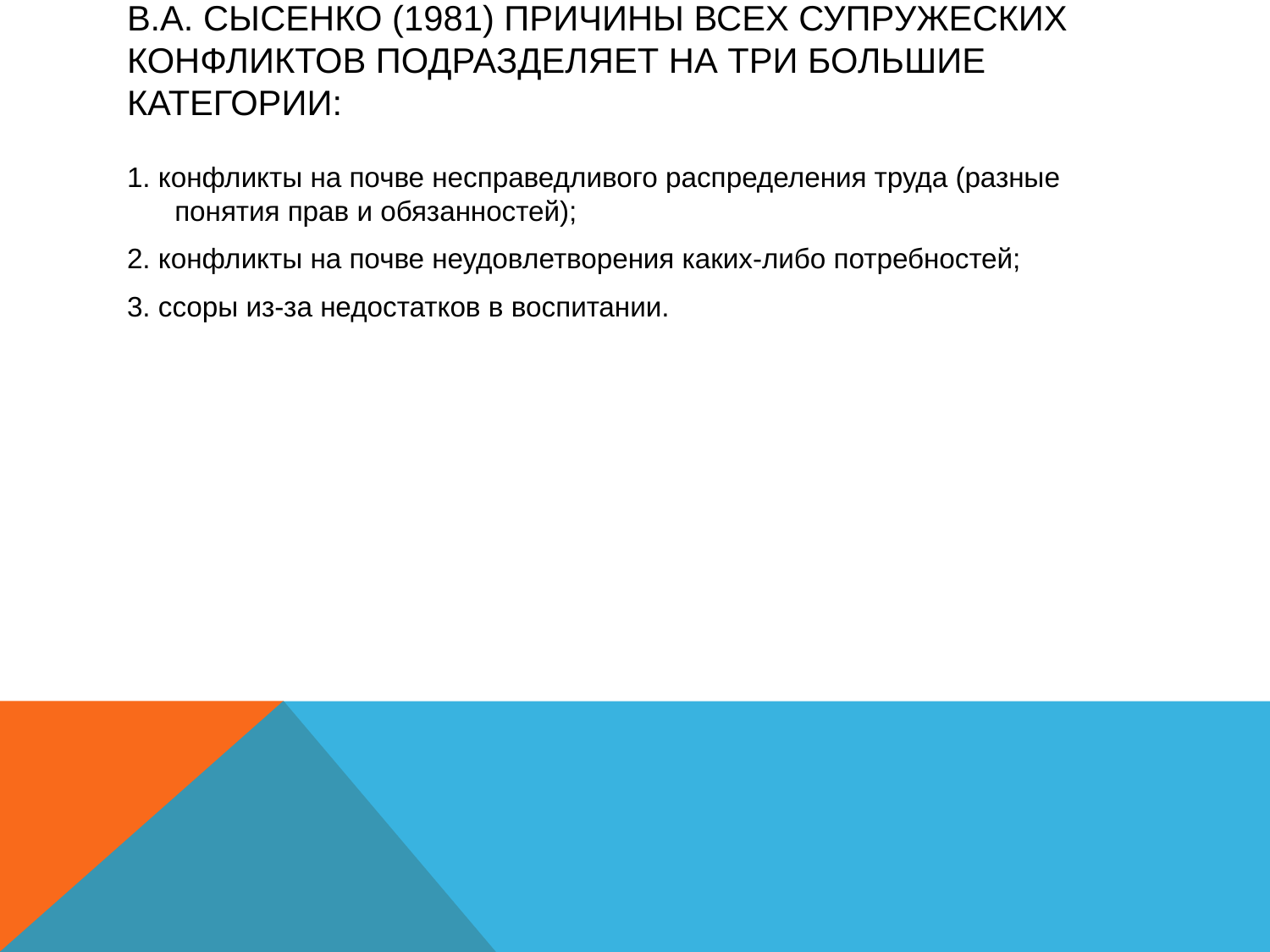

# В.А. Сысенко (1981) причины всех супружеских конфликтов подразделяет на три большие категории:
1. конфликты на почве несправедливого распределения труда (разные понятия прав и обязанностей);
2. конфликты на почве неудовлетворения каких-либо потребностей;
3. ссоры из-за недостатков в воспитании.